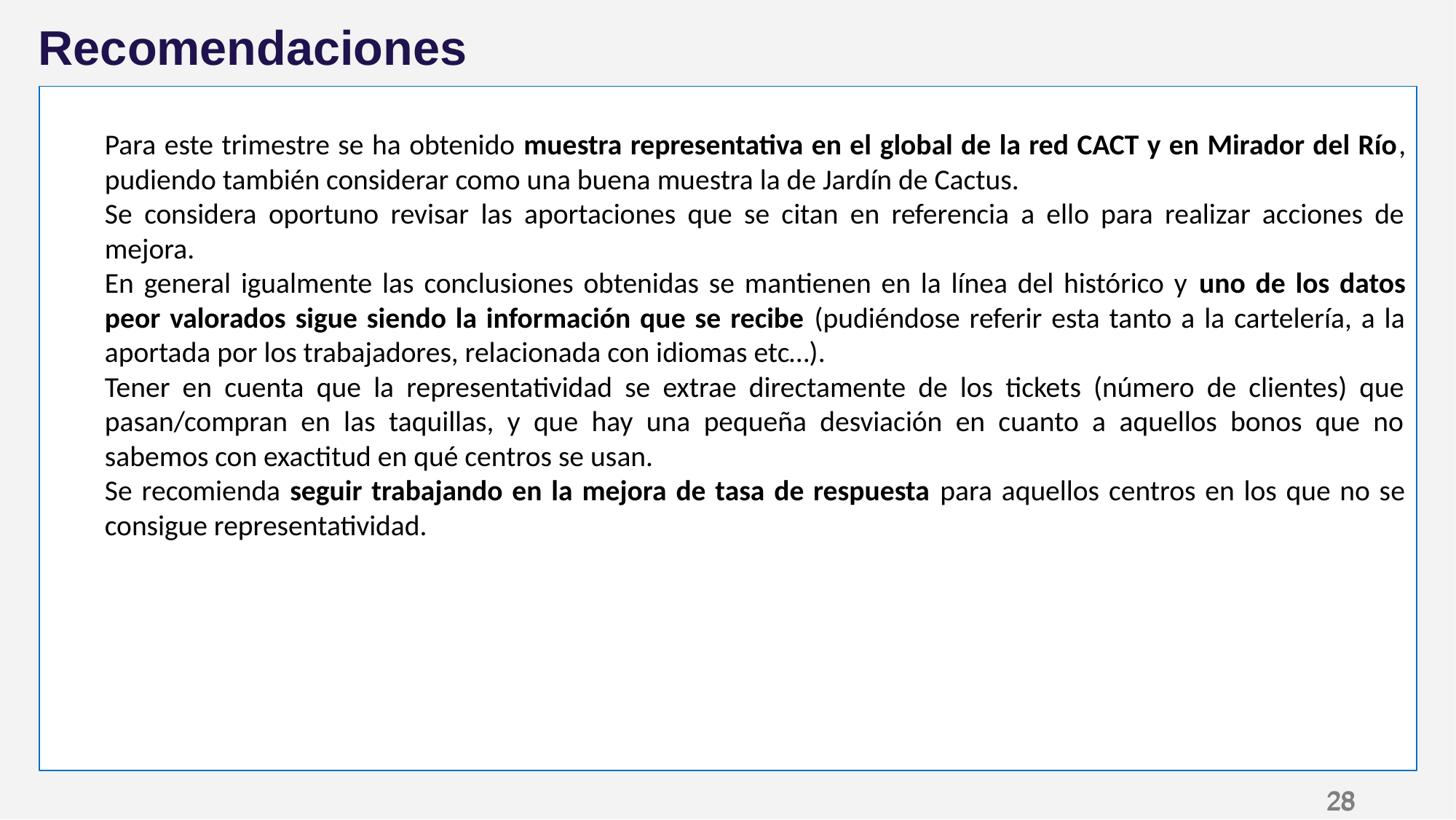

Recomendaciones

Para este trimestre se ha obtenido muestra representativa en el global de la red CACT y en Mirador del Río, pudiendo también considerar como una buena muestra la de Jardín de Cactus.
Se considera oportuno revisar las aportaciones que se citan en referencia a ello para realizar acciones de mejora.
En general igualmente las conclusiones obtenidas se mantienen en la línea del histórico y uno de los datos peor valorados sigue siendo la información que se recibe (pudiéndose referir esta tanto a la cartelería, a la aportada por los trabajadores, relacionada con idiomas etc…).
Tener en cuenta que la representatividad se extrae directamente de los tickets (número de clientes) que pasan/compran en las taquillas, y que hay una pequeña desviación en cuanto a aquellos bonos que no sabemos con exactitud en qué centros se usan.
Se recomienda seguir trabajando en la mejora de tasa de respuesta para aquellos centros en los que no se consigue representatividad.

28
28
28
28